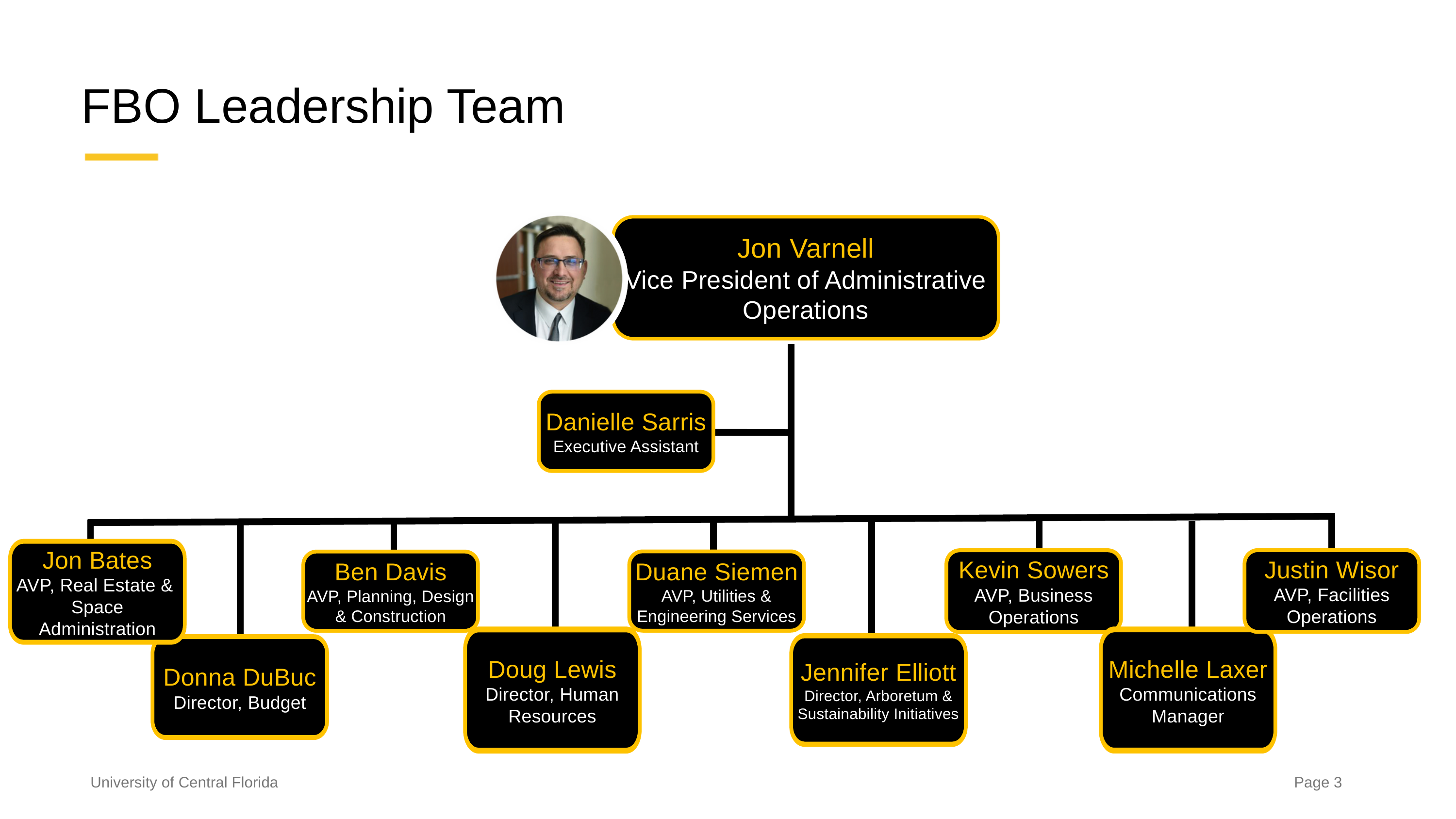

FBO Leadership Team

Jon Varnell
Vice President of Administrative Operations

Danielle Sarris
Executive Assistant

Jon Bates
AVP, Real Estate &
Space Administration

Justin Wisor
AVP, Facilities Operations

Kevin Sowers
AVP, Business Operations

Duane Siemen
AVP, Utilities & Engineering Services

Ben Davis
AVP, Planning, Design & Construction

Michelle Laxer
Communications Manager

Doug Lewis
Director, Human Resources

Jennifer Elliott
Director, Arboretum & Sustainability Initiatives

Donna DuBuc
Director, Budget

University of Central Florida
Page 3